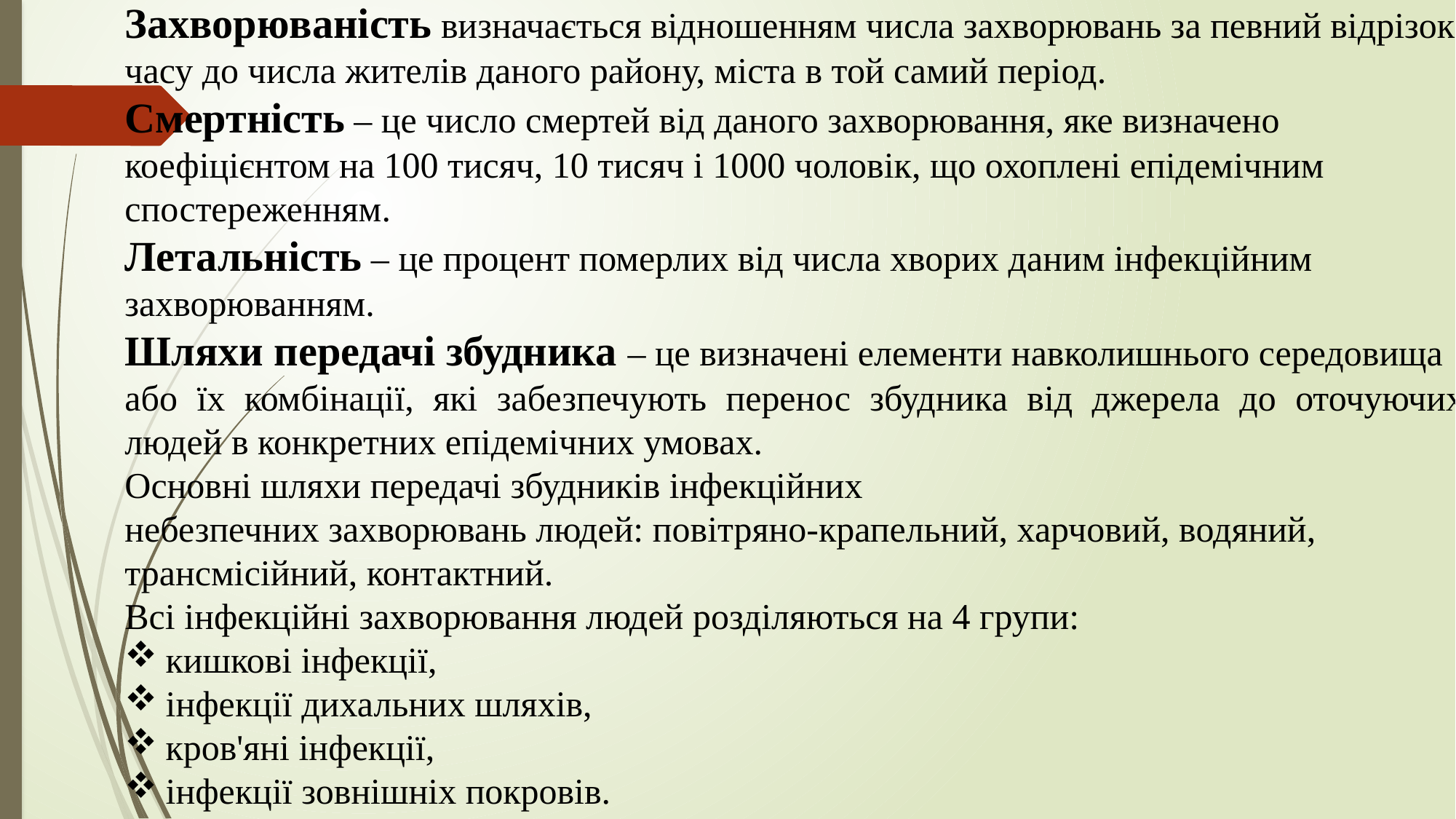

Захворюваність визначається відношенням числа захворювань за певний відрізок,
часу до числа жителів даного району, міста в той самий період.
Смертність – це число смертей від даного захворювання, яке визначено
коефіцієнтом на 100 тисяч, 10 тисяч і 1000 чоловік, що охоплені епідемічним
спостереженням.
Летальність – це процент померлих від числа хворих даним інфекційним
захворюванням.
Шляхи передачі збудника – це визначені елементи навколишнього середовища
або їх комбінації, які забезпечують перенос збудника від джерела до оточуючих людей в конкретних епідемічних умовах.
Основні шляхи передачі збудників інфекційних
небезпечних захворювань людей: повітряно-крапельний, харчовий, водяний,
трансмісійний, контактний.
Всі інфекційні захворювання людей розділяються на 4 групи:
кишкові інфекції,
інфекції дихальних шляхів,
кров'яні інфекції,
інфекції зовнішніх покровів.